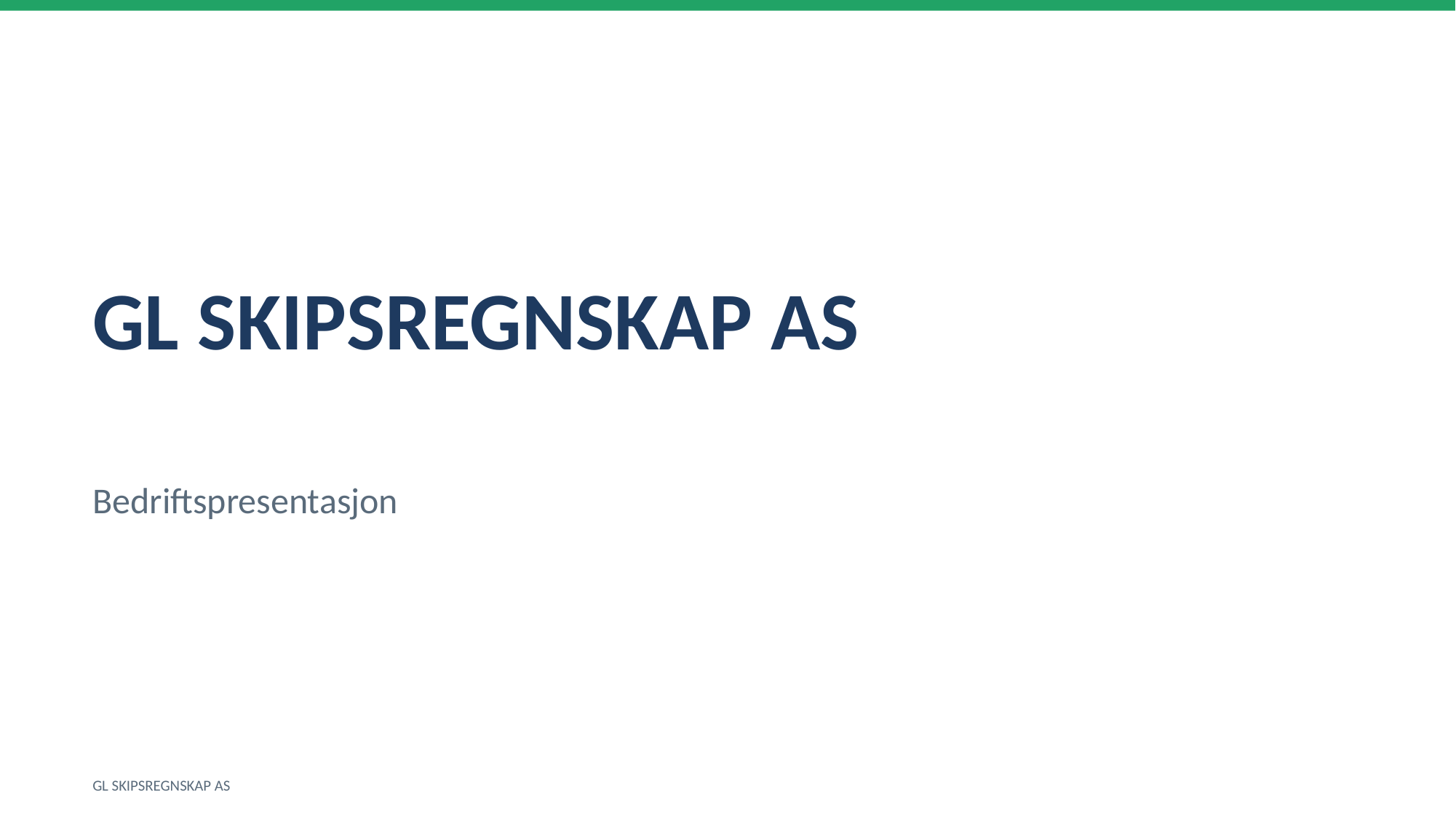

GL SKIPSREGNSKAP AS
Bedriftspresentasjon
GL SKIPSREGNSKAP AS